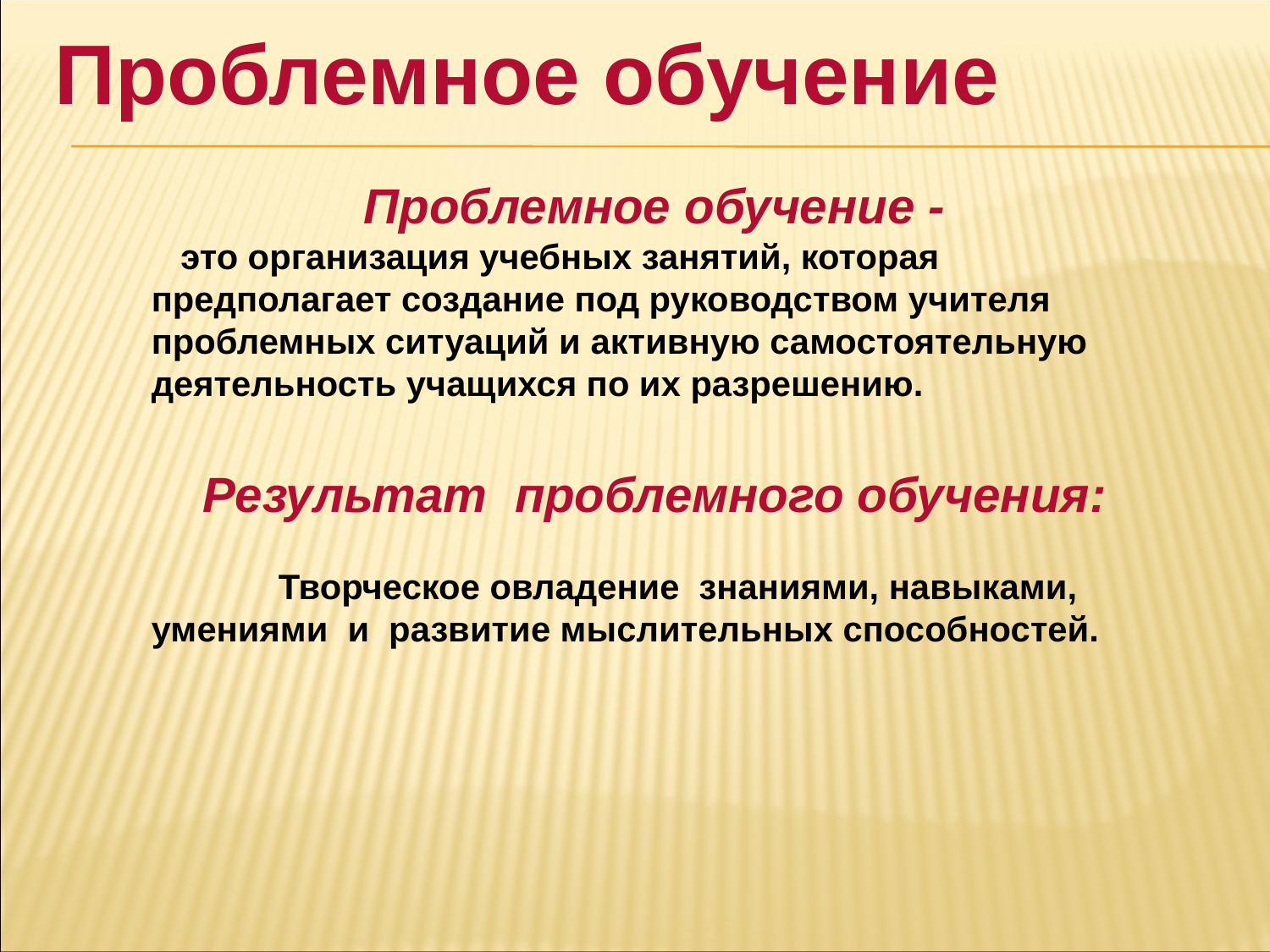

# Проблемное обучение
Проблемное обучение -
   это организация учебных занятий, которая предполагает создание под руководством учителя проблемных ситуаций и активную самостоятельную деятельность учащихся по их разрешению.

Результат  проблемного обучения:

	Творческое овладение  знаниями, навыками, умениями  и  развитие мыслительных способностей.